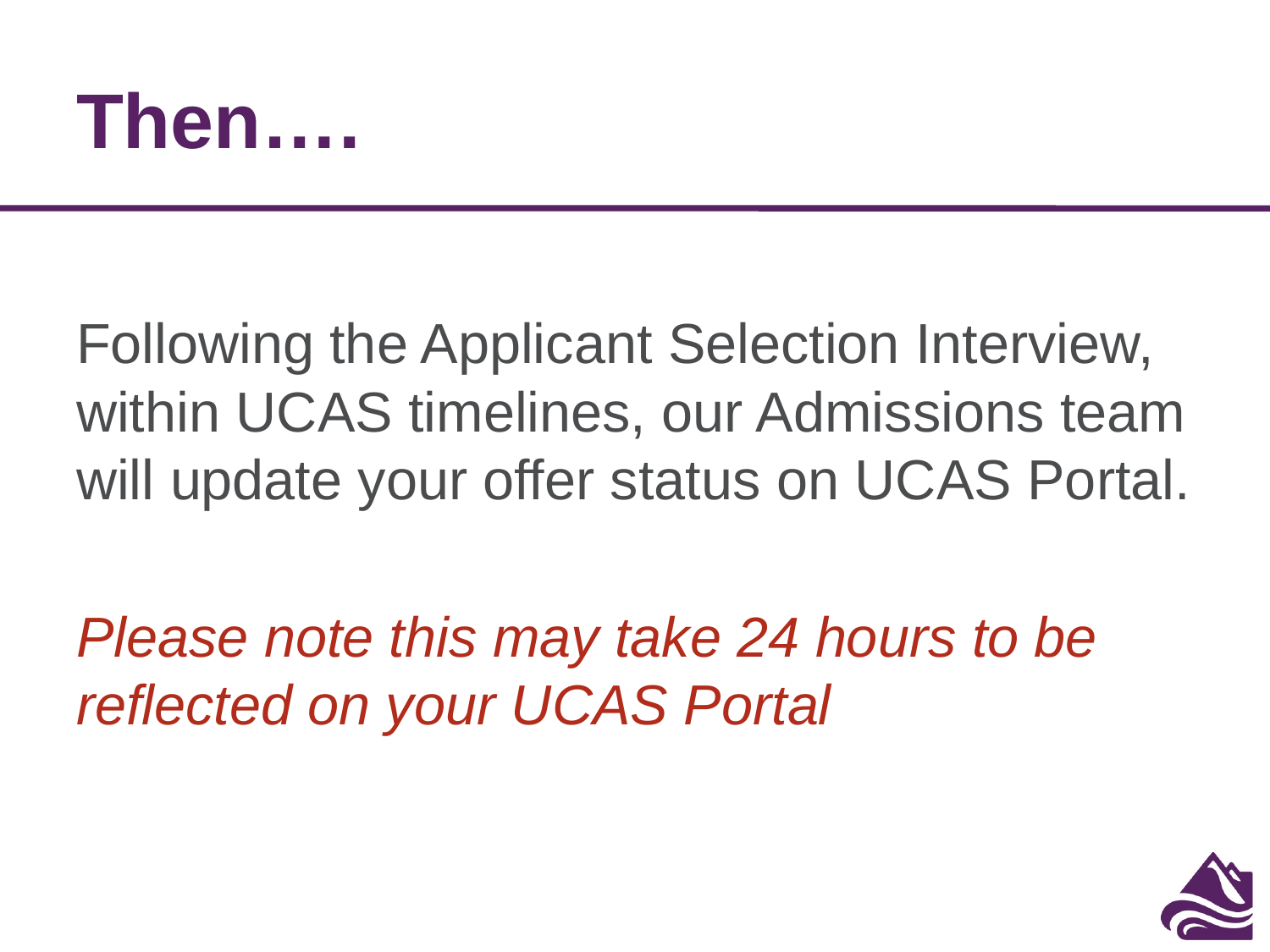

# Then….

Following the Applicant Selection Interview, within UCAS timelines, our Admissions team will update your offer status on UCAS Portal.

Please note this may take 24 hours to be reflected on your UCAS Portal